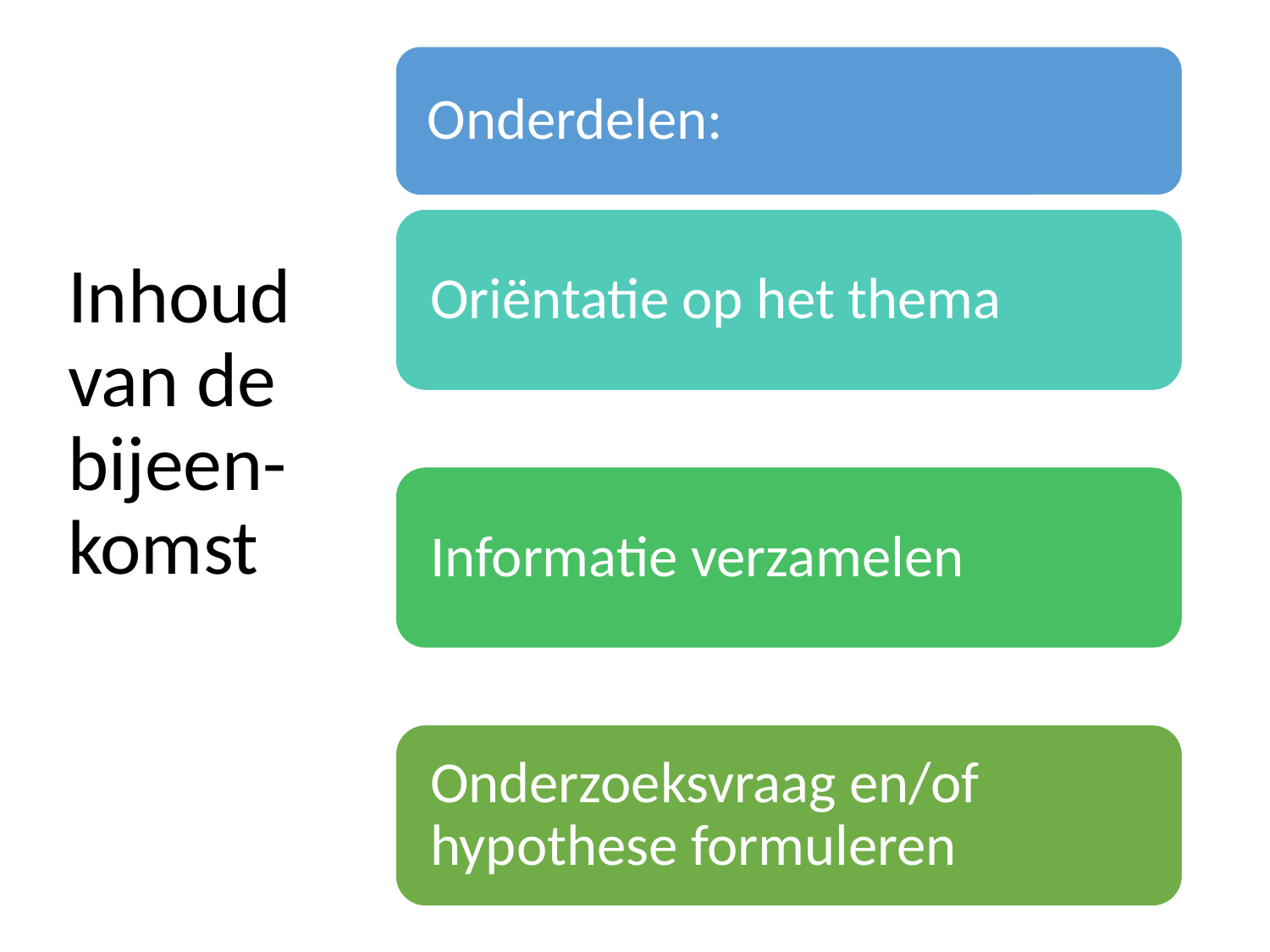

Onderdelen:
Oriëntatie op het thema

Informatie verzamelen

Onderzoeksvraag en/of hypothese formuleren
# Inhoud van de bijeen-komst